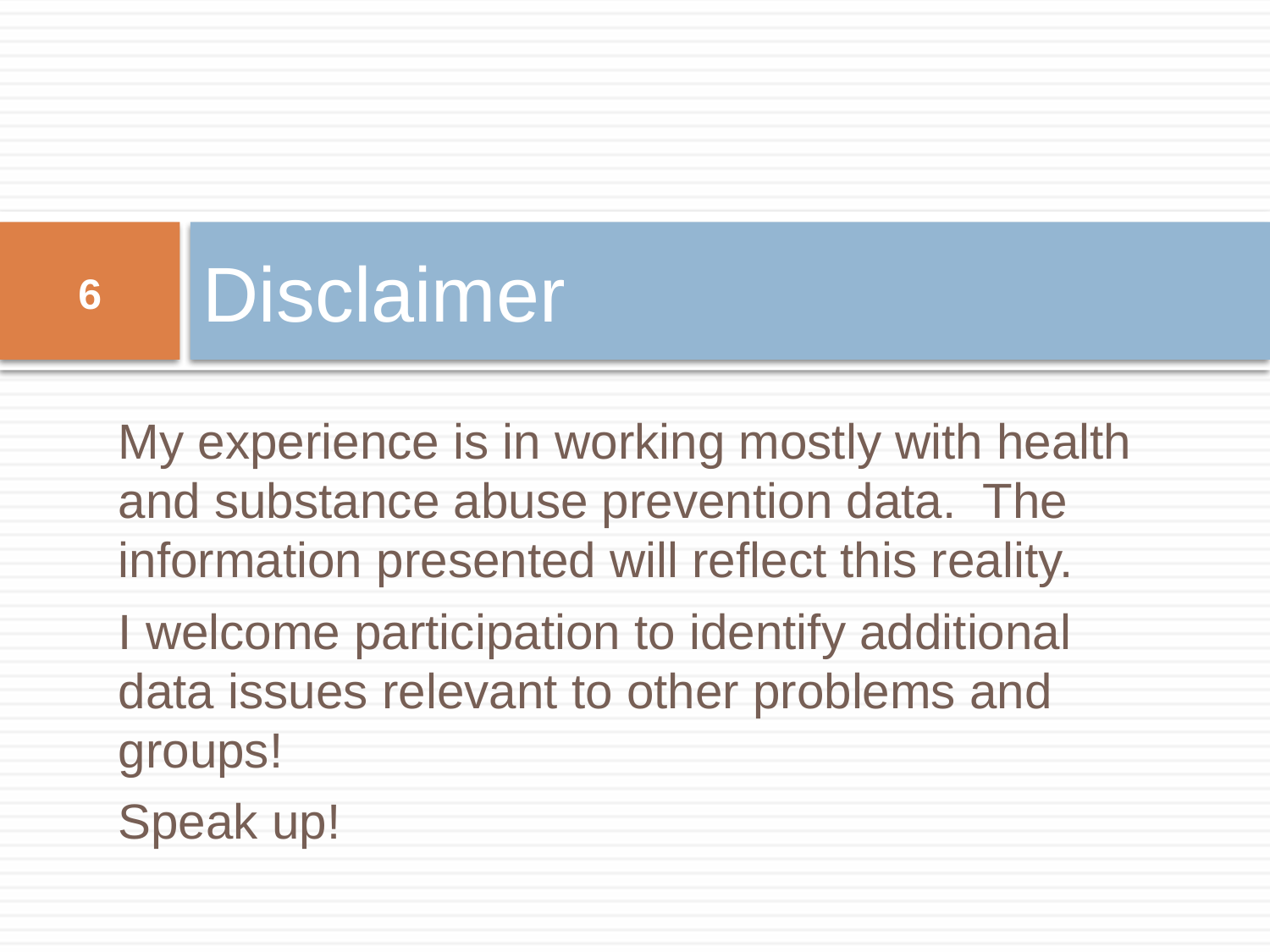

# Disclaimer
6
My experience is in working mostly with health and substance abuse prevention data.  The information presented will reflect this reality.
I welcome participation to identify additional data issues relevant to other problems and groups!
Speak up!